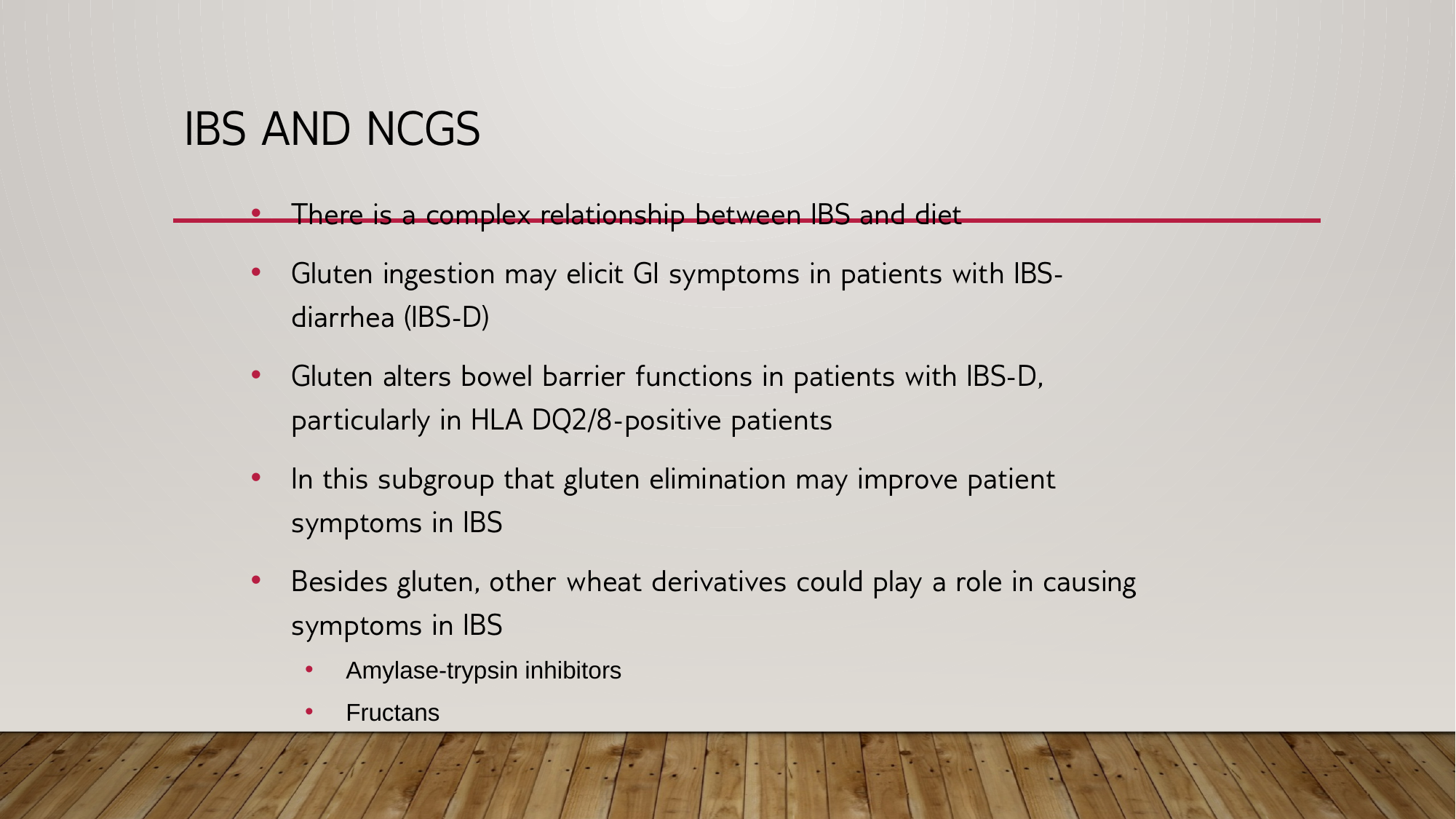

# IBS and NCGS

There is a complex relationship between IBS and diet
Gluten ingestion may elicit GI symptoms in patients with IBS-diarrhea (IBS-D)
Gluten alters bowel barrier functions in patients with IBS-D, particularly in HLA DQ2/8-positive patients
In this subgroup that gluten elimination may improve patient symptoms in IBS
Besides gluten, other wheat derivatives could play a role in causing symptoms in IBS
Amylase-trypsin inhibitors
Fructans